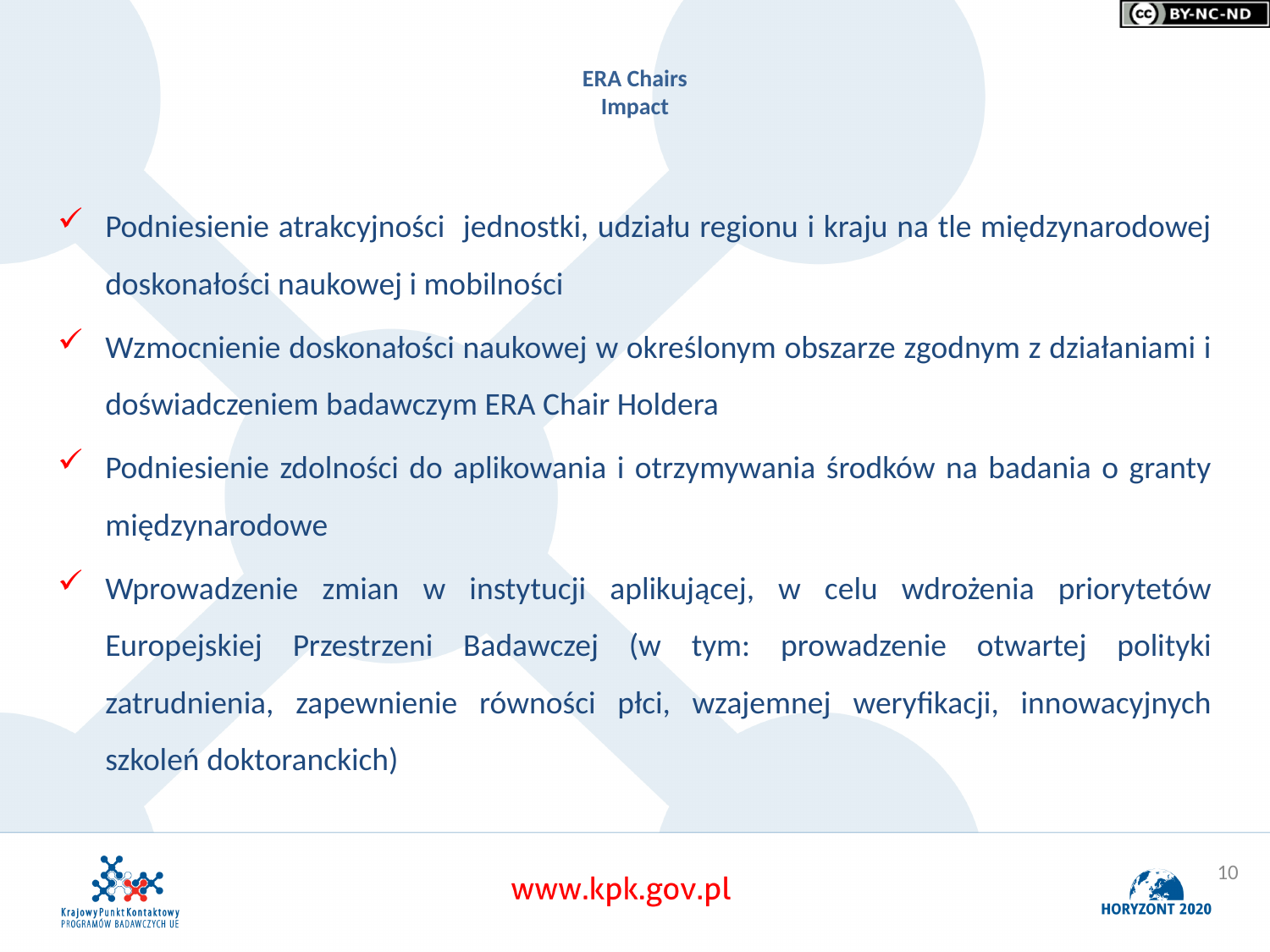

# ERA Chairs Impact

Podniesienie atrakcyjności  jednostki, udziału regionu i kraju na tle międzynarodowej doskonałości naukowej i mobilności
Wzmocnienie doskonałości naukowej w określonym obszarze zgodnym z działaniami i doświadczeniem badawczym ERA Chair Holdera
Podniesienie zdolności do aplikowania i otrzymywania środków na badania o granty międzynarodowe
Wprowadzenie zmian w instytucji aplikującej, w celu wdrożenia priorytetów Europejskiej Przestrzeni Badawczej (w tym: prowadzenie otwartej polityki zatrudnienia, zapewnienie równości płci, wzajemnej weryfikacji, innowacyjnych szkoleń doktoranckich)
10